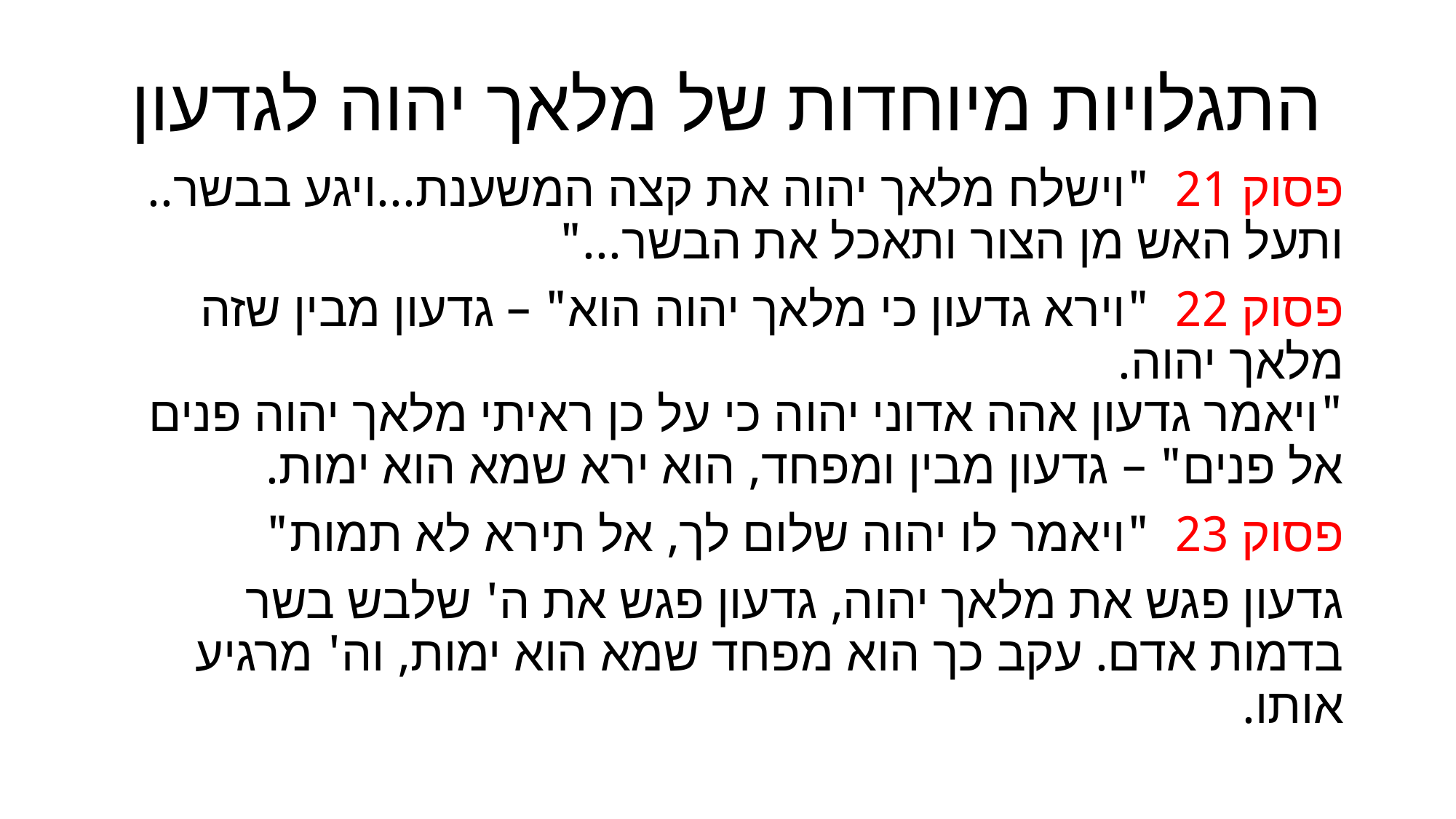

# התגלויות מיוחדות של מלאך יהוה לגדעון
פסוק 21  "וישלח מלאך יהוה את קצה המשענת...ויגע בבשר.. ותעל האש מן הצור ותאכל את הבשר..."
פסוק 22  "וירא גדעון כי מלאך יהוה הוא" – גדעון מבין שזה מלאך יהוה.
"ויאמר גדעון אהה אדוני יהוה כי על כן ראיתי מלאך יהוה פנים אל פנים" – גדעון מבין ומפחד, הוא ירא שמא הוא ימות.
פסוק 23  "ויאמר לו יהוה שלום לך, אל תירא לא תמות"
גדעון פגש את מלאך יהוה, גדעון פגש את ה' שלבש בשר בדמות אדם. עקב כך הוא מפחד שמא הוא ימות, וה' מרגיע אותו.